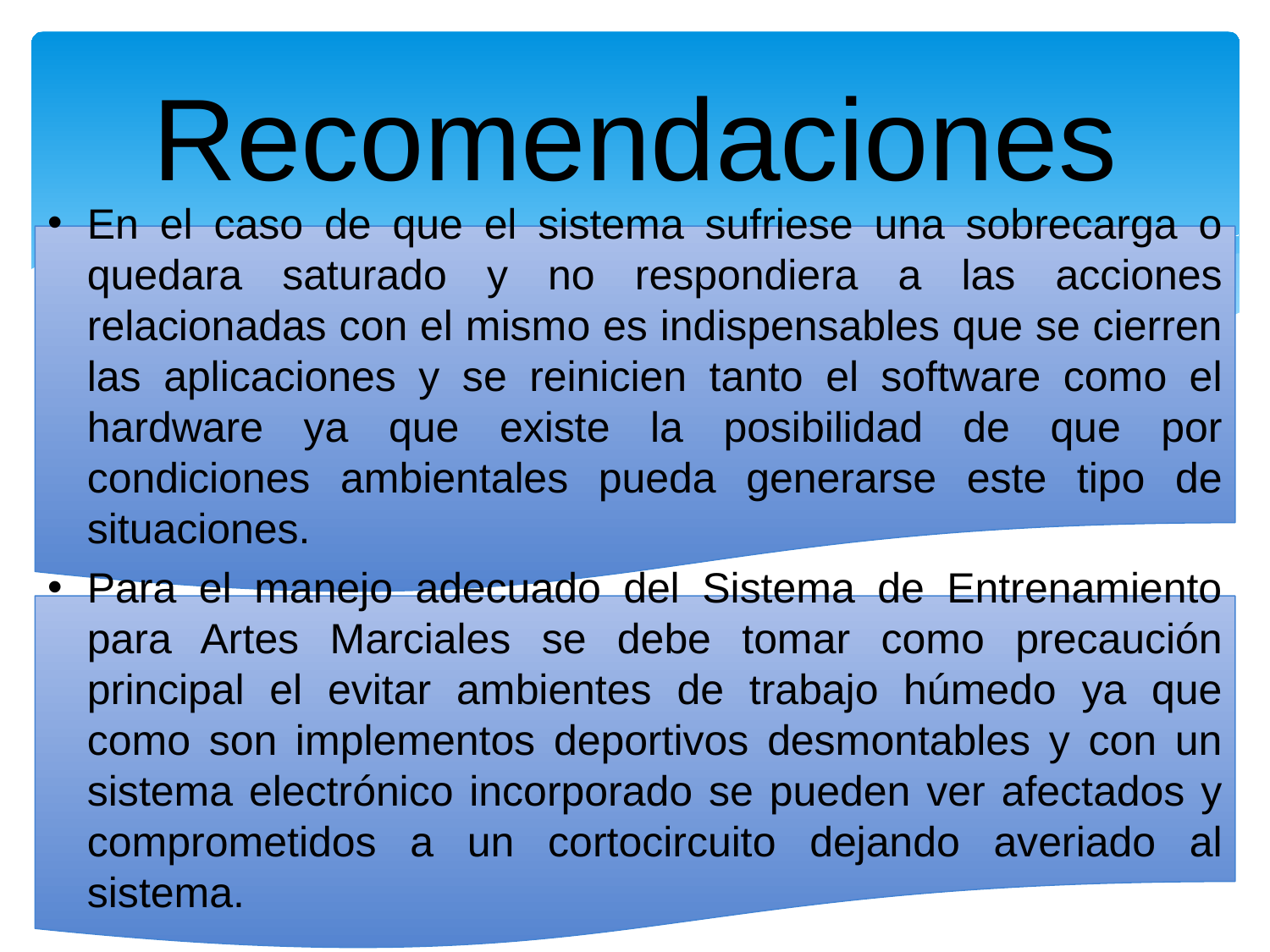

# Recomendaciones
En el caso de que el sistema sufriese una sobrecarga o quedara saturado y no respondiera a las acciones relacionadas con el mismo es indispensables que se cierren las aplicaciones y se reinicien tanto el software como el hardware ya que existe la posibilidad de que por condiciones ambientales pueda generarse este tipo de situaciones.
Para el manejo adecuado del Sistema de Entrenamiento para Artes Marciales se debe tomar como precaución principal el evitar ambientes de trabajo húmedo ya que como son implementos deportivos desmontables y con un sistema electrónico incorporado se pueden ver afectados y comprometidos a un cortocircuito dejando averiado al sistema.